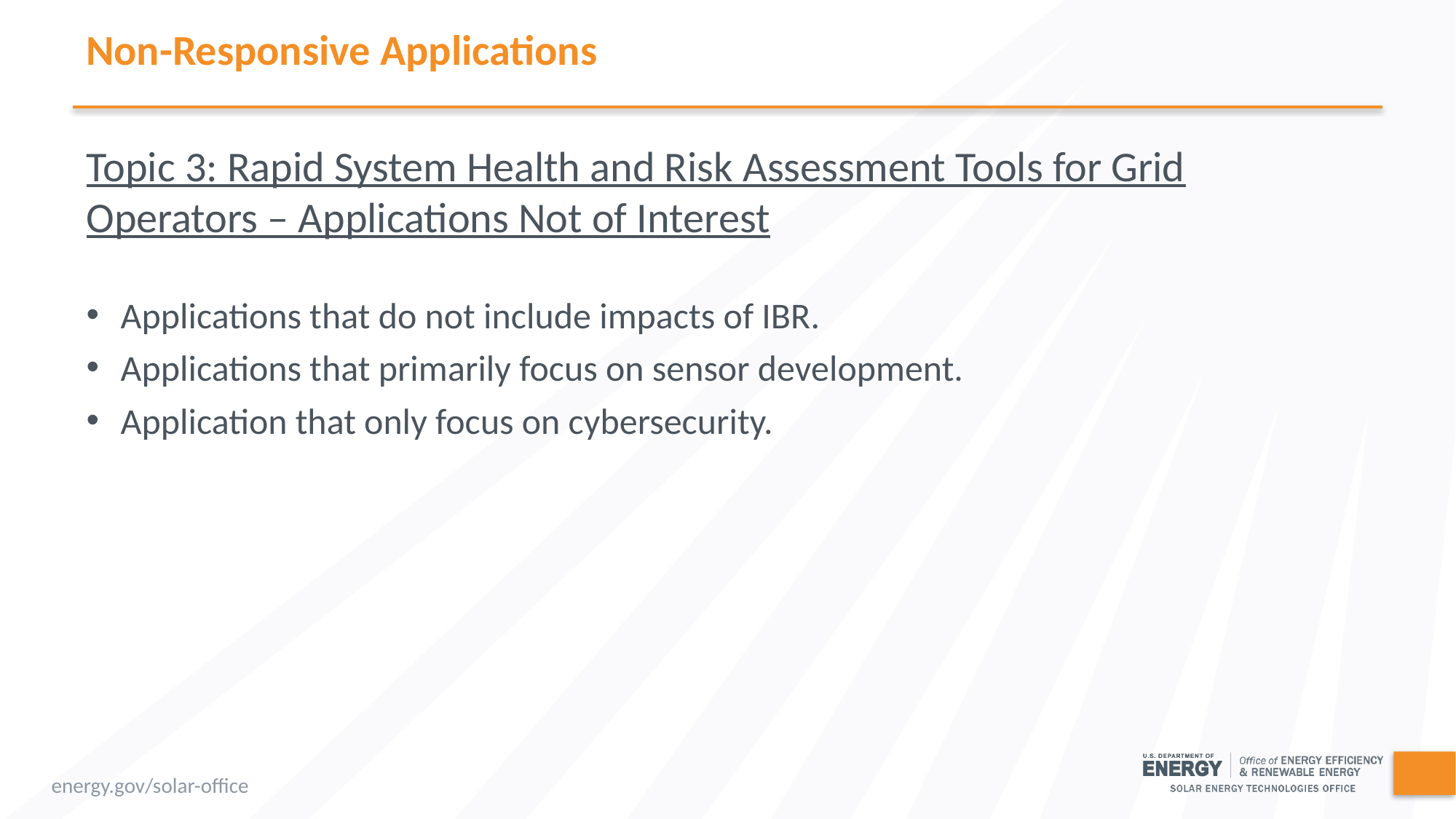

# Non-Responsive Applications
Topic 3: Rapid System Health and Risk Assessment Tools for Grid Operators – Applications Not of Interest

Applications that do not include impacts of IBR.
Applications that primarily focus on sensor development.
Application that only focus on cybersecurity.